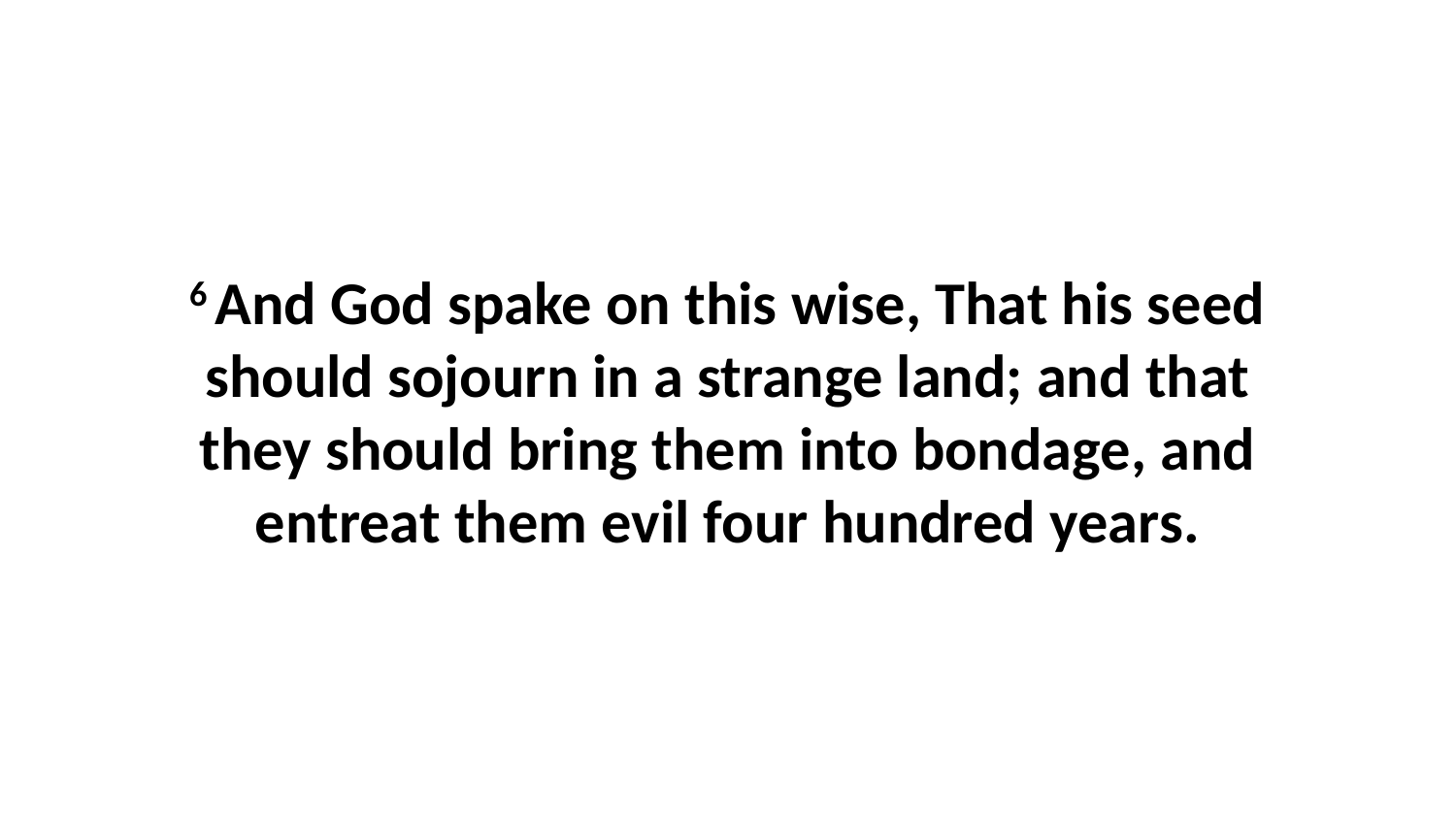

6 And God spake on this wise, That his seed should sojourn in a strange land; and that they should bring them into bondage, and entreat them evil four hundred years.